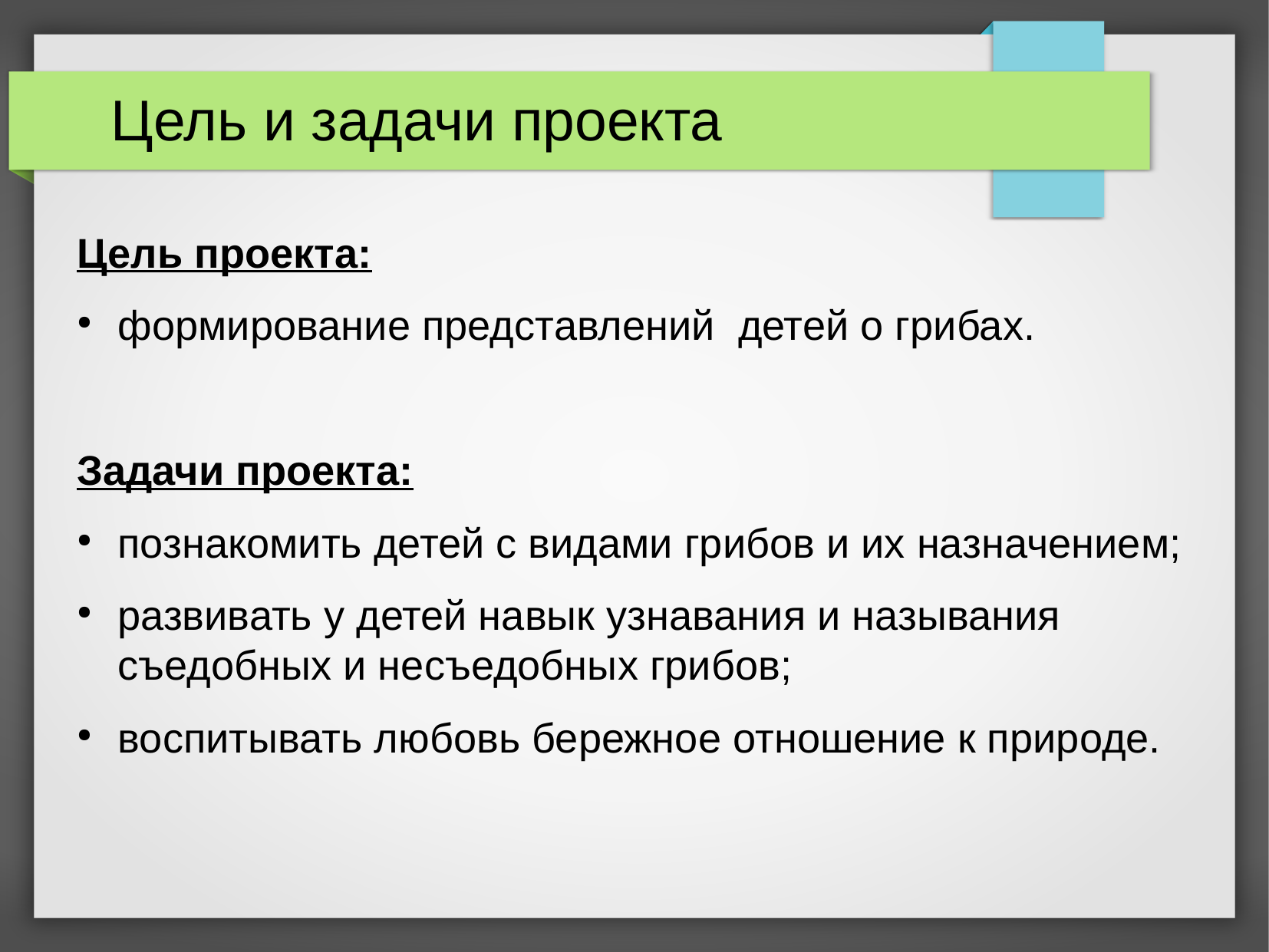

Цель и задачи проекта
Цель проекта:
формирование представлений  детей о грибах.
Задачи проекта:
познакомить детей с видами грибов и их назначением;
развивать у детей навык узнавания и называния съедобных и несъедобных грибов;
воспитывать любовь бережное отношение к природе.